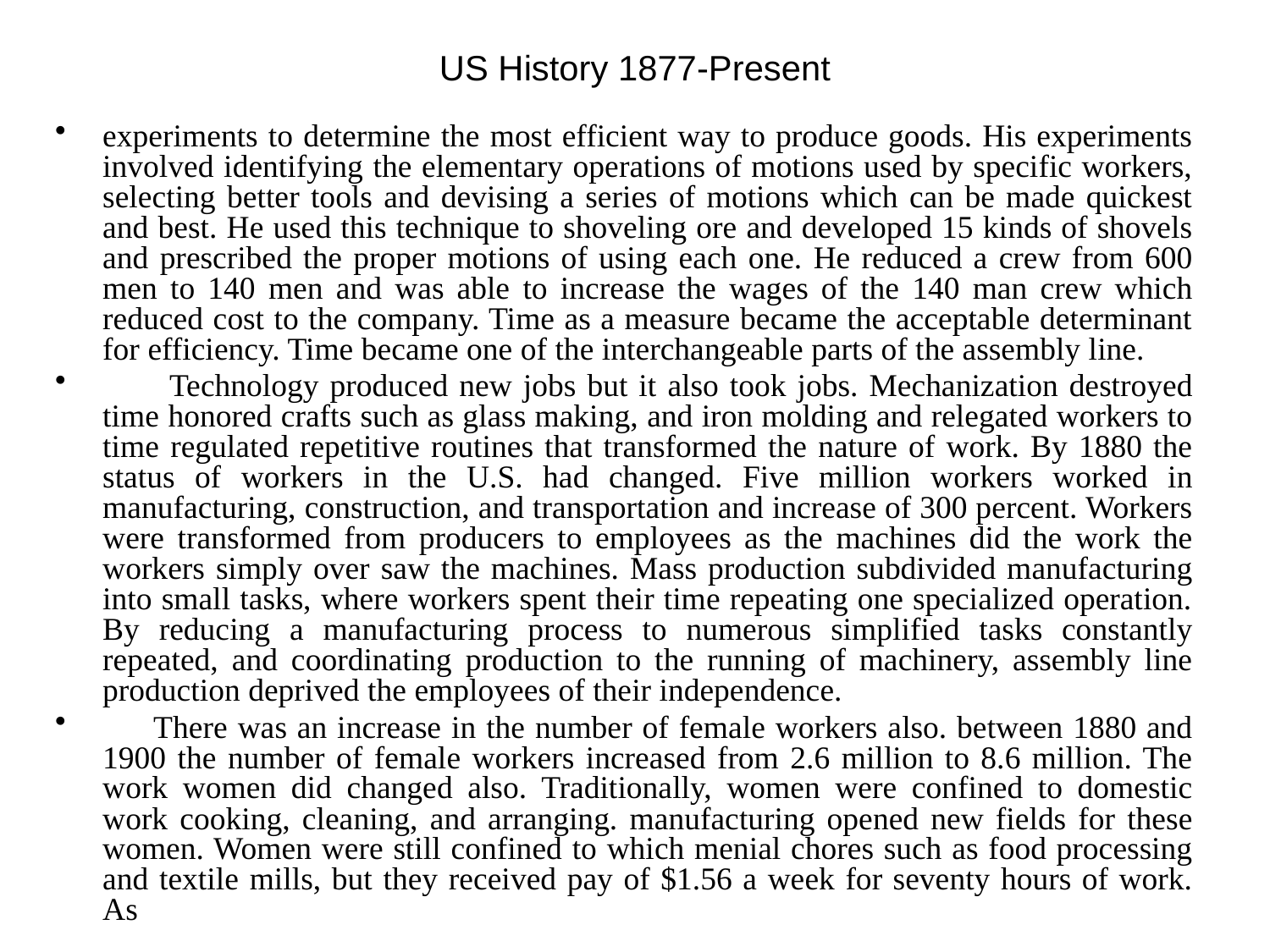

# US History 1877-Present
experiments to determine the most efficient way to produce goods. His experiments involved identifying the elementary operations of motions used by specific workers, selecting better tools and devising a series of motions which can be made quickest and best. He used this technique to shoveling ore and developed 15 kinds of shovels and prescribed the proper motions of using each one. He reduced a crew from 600 men to 140 men and was able to increase the wages of the 140 man crew which reduced cost to the company. Time as a measure became the acceptable determinant for efficiency. Time became one of the interchangeable parts of the assembly line.
      Technology produced new jobs but it also took jobs. Mechanization destroyed time honored crafts such as glass making, and iron molding and relegated workers to time regulated repetitive routines that transformed the nature of work. By 1880 the status of workers in the U.S. had changed. Five million workers worked in manufacturing, construction, and transportation and increase of 300 percent. Workers were transformed from producers to employees as the machines did the work the workers simply over saw the machines. Mass production subdivided manufacturing into small tasks, where workers spent their time repeating one specialized operation. By reducing a manufacturing process to numerous simplified tasks constantly repeated, and coordinating production to the running of machinery, assembly line production deprived the employees of their independence.
     There was an increase in the number of female workers also. between 1880 and 1900 the number of female workers increased from 2.6 million to 8.6 million. The work women did changed also. Traditionally, women were confined to domestic work cooking, cleaning, and arranging. manufacturing opened new fields for these women. Women were still confined to which menial chores such as food processing and textile mills, but they received pay of $1.56 a week for seventy hours of work. As